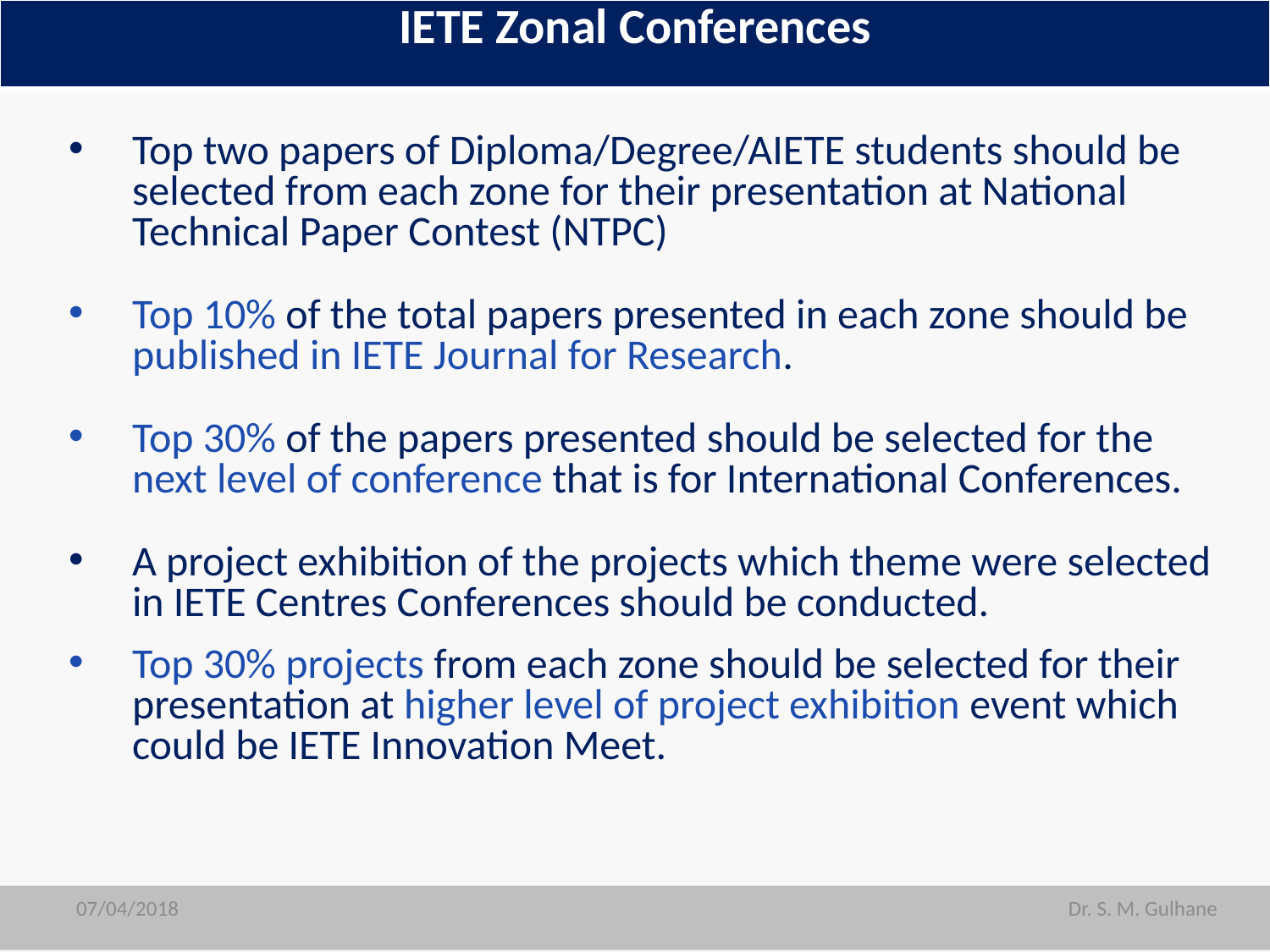

| IETE Zonal Conferences |
| --- |
Top two papers of Diploma/Degree/AIETE students should be selected from each zone for their presentation at National Technical Paper Contest (NTPC)
Top 10% of the total papers presented in each zone should be published in IETE Journal for Research.
Top 30% of the papers presented should be selected for the next level of conference that is for International Conferences.
A project exhibition of the projects which theme were selected in IETE Centres Conferences should be conducted.
Top 30% projects from each zone should be selected for their presentation at higher level of project exhibition event which could be IETE Innovation Meet.
07/04/2018
07/04/2018
Dr. S. M. Gulhane
Dr. S. M. Gulhane